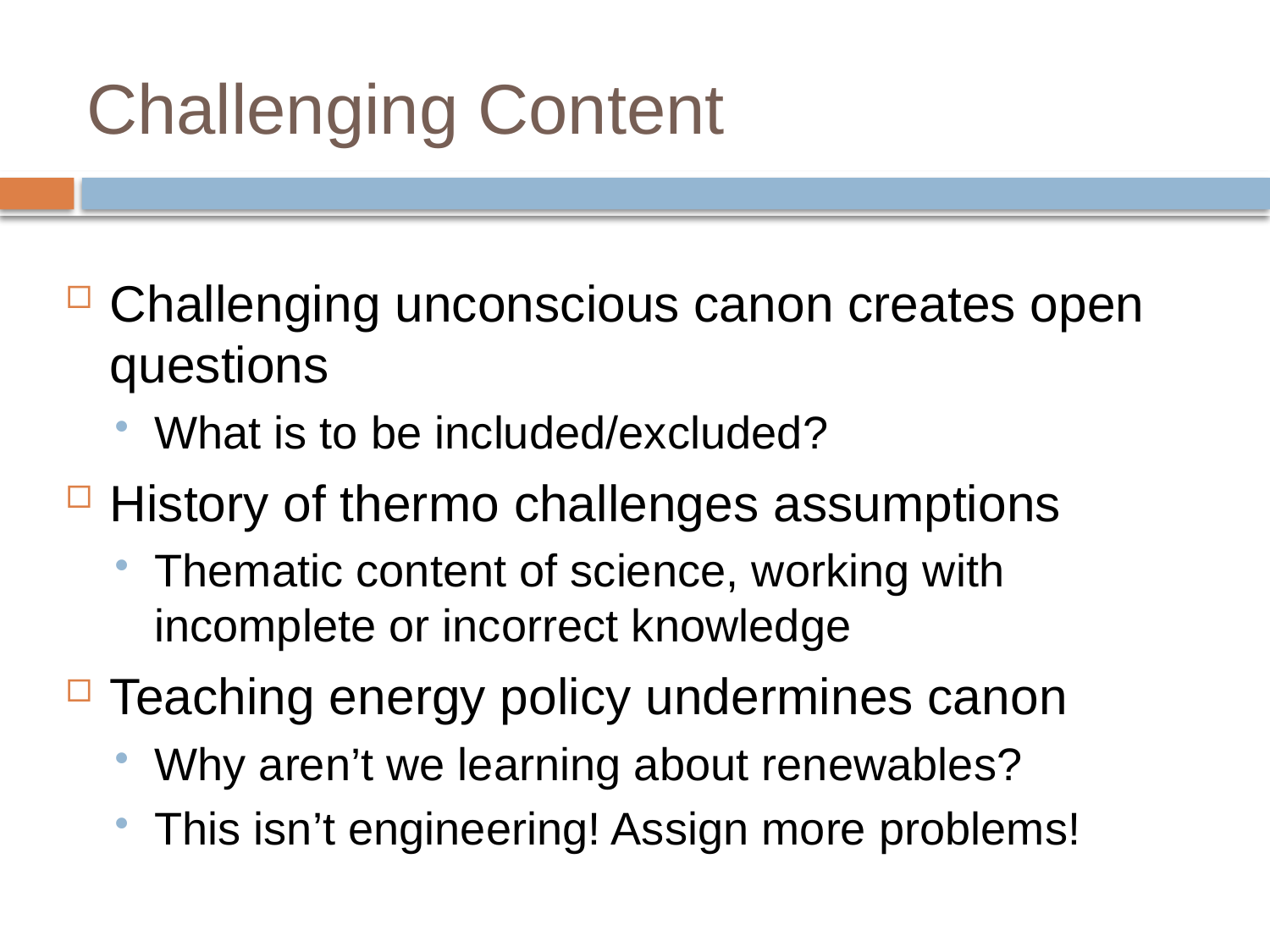

# Challenging Content
Challenging unconscious canon creates open questions
What is to be included/excluded?
History of thermo challenges assumptions
Thematic content of science, working with incomplete or incorrect knowledge
Teaching energy policy undermines canon
Why aren’t we learning about renewables?
This isn’t engineering! Assign more problems!